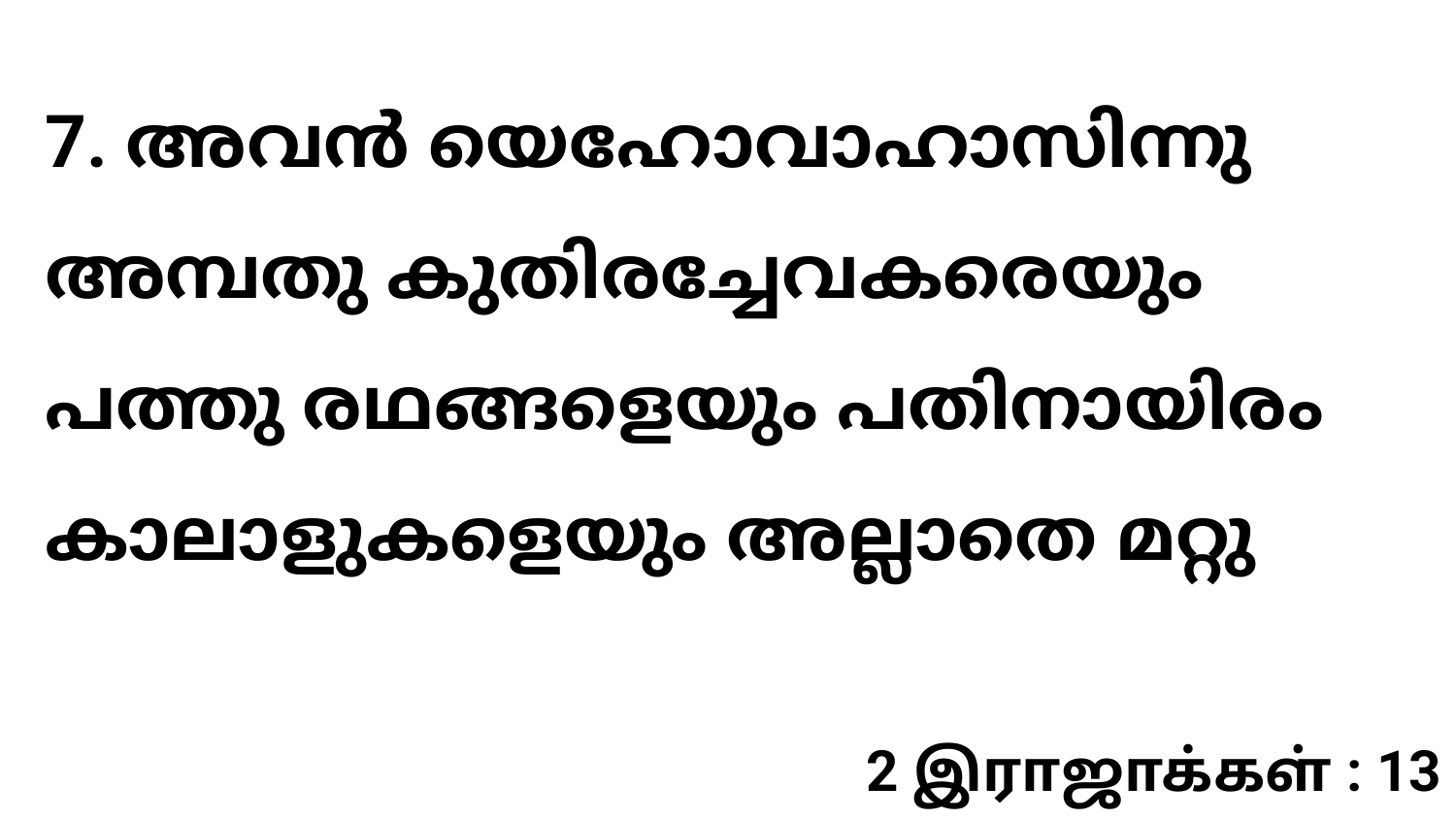

7. അവൻ യെഹോവാഹാസിന്നു അമ്പതു കുതിരച്ചേവകരെയും പത്തു രഥങ്ങളെയും പതിനായിരം കാലാളുകളെയും അല്ലാതെ മറ്റു
2 இராஜாக்கள் : 13